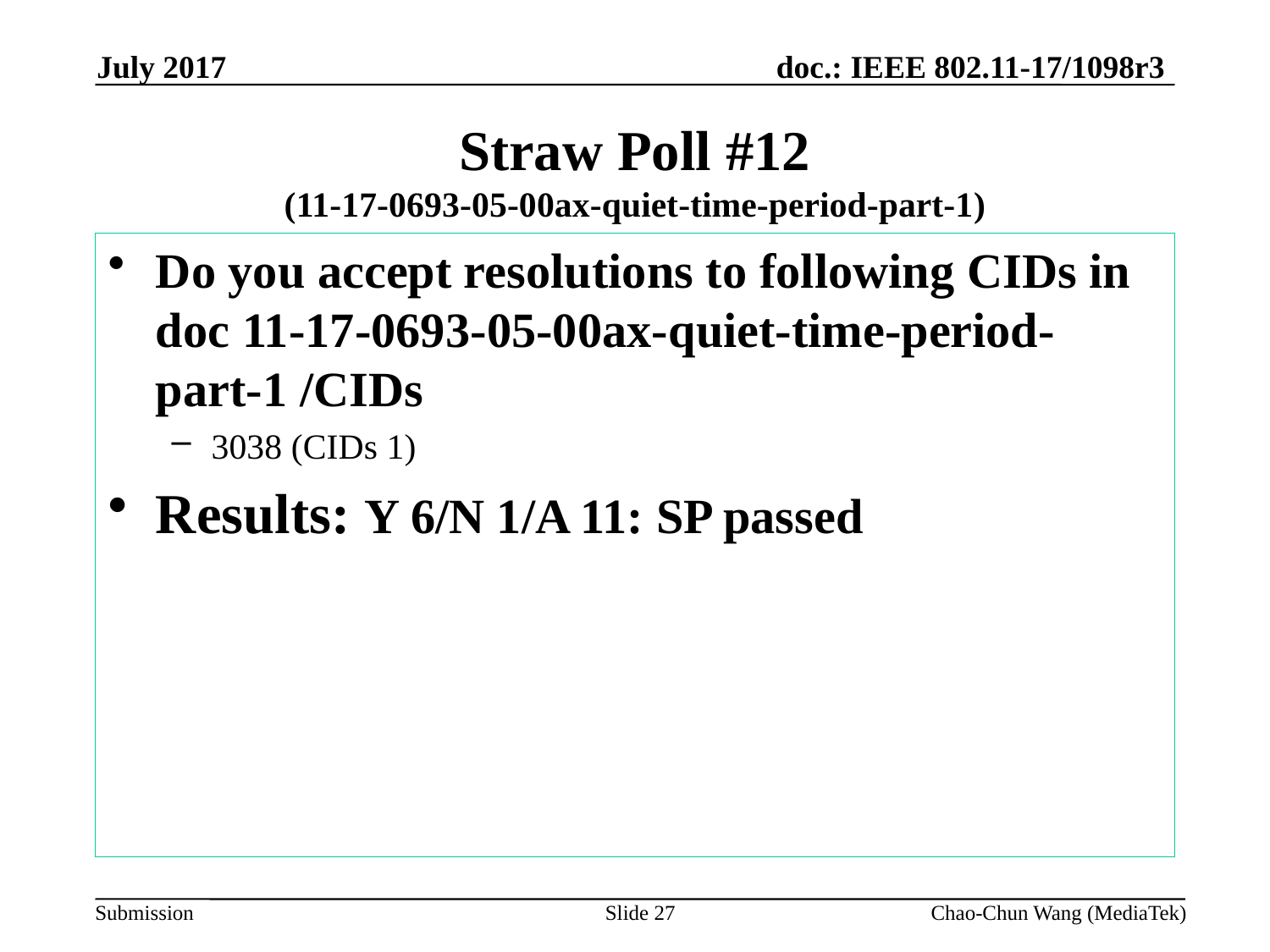

July 2017
# Straw Poll #12 (11-17-0693-05-00ax-quiet-time-period-part-1)
Do you accept resolutions to following CIDs in doc 11-17-0693-05-00ax-quiet-time-period-part-1 /CIDs
3038 (CIDs 1)
Results: Y 6/N 1/A 11: SP passed

Slide 27
Chao-Chun Wang (MediaTek)